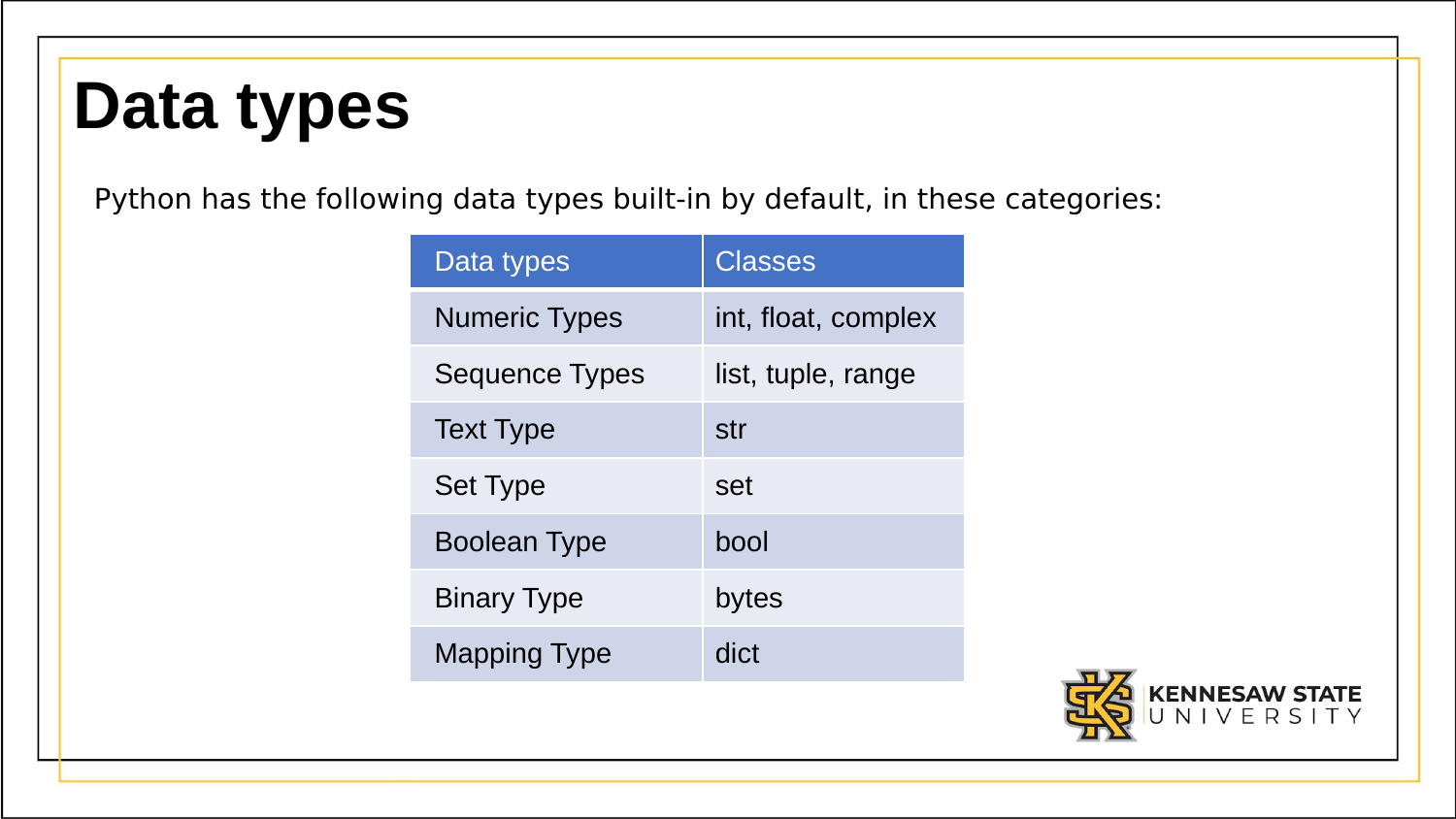

# Data types
Python has the following data types built-in by default, in these categories:
| Data types | Classes |
| --- | --- |
| Numeric Types | int, float, complex |
| Sequence Types | list, tuple, range |
| Text Type | str |
| Set Type | set |
| Boolean Type | bool |
| Binary Type | bytes |
| Mapping Type | dict |